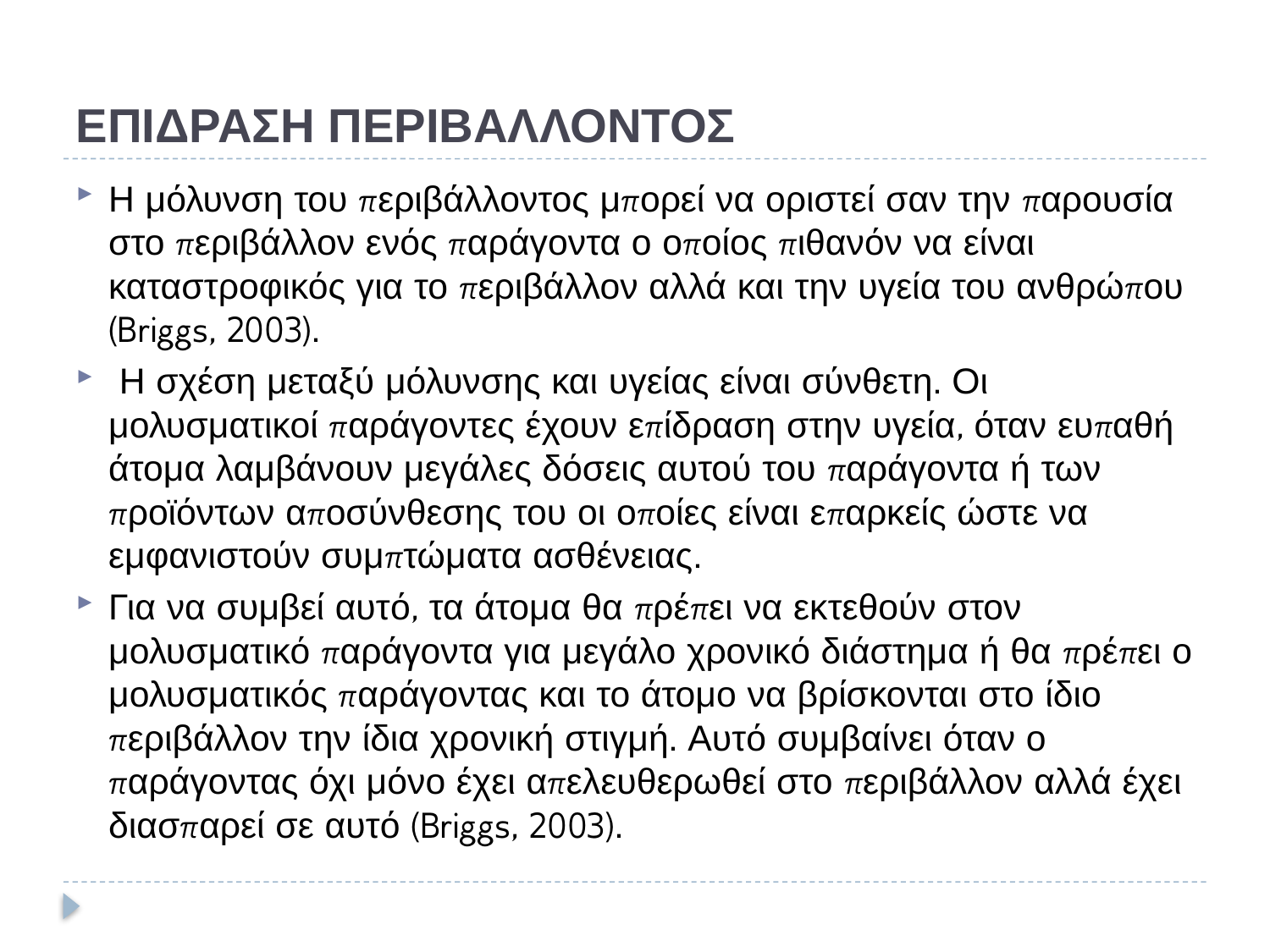

# ΕΠΙΔΡΑΣΗ ΠΕΡΙΒΑΛΛΟΝΤΟΣ
Η μόλυνση του περιβάλλοντος μπορεί να οριστεί σαν την παρουσία στο περιβάλλον ενός παράγοντα ο οποίος πιθανόν να είναι καταστροφικός για το περιβάλλον αλλά και την υγεία του ανθρώπου (Briggs, 2003).
 Η σχέση μεταξύ μόλυνσης και υγείας είναι σύνθετη. Οι μολυσματικοί παράγοντες έχουν επίδραση στην υγεία, όταν ευπαθή άτομα λαμβάνουν μεγάλες δόσεις αυτού του παράγοντα ή των προϊόντων αποσύνθεσης του οι οποίες είναι επαρκείς ώστε να εμφανιστούν συμπτώματα ασθένειας.
Για να συμβεί αυτό, τα άτομα θα πρέπει να εκτεθούν στον μολυσματικό παράγοντα για μεγάλο χρονικό διάστημα ή θα πρέπει ο μολυσματικός παράγοντας και το άτομο να βρίσκονται στο ίδιο περιβάλλον την ίδια χρονική στιγμή. Αυτό συμβαίνει όταν ο παράγοντας όχι μόνο έχει απελευθερωθεί στο περιβάλλον αλλά έχει διασπαρεί σε αυτό (Briggs, 2003).